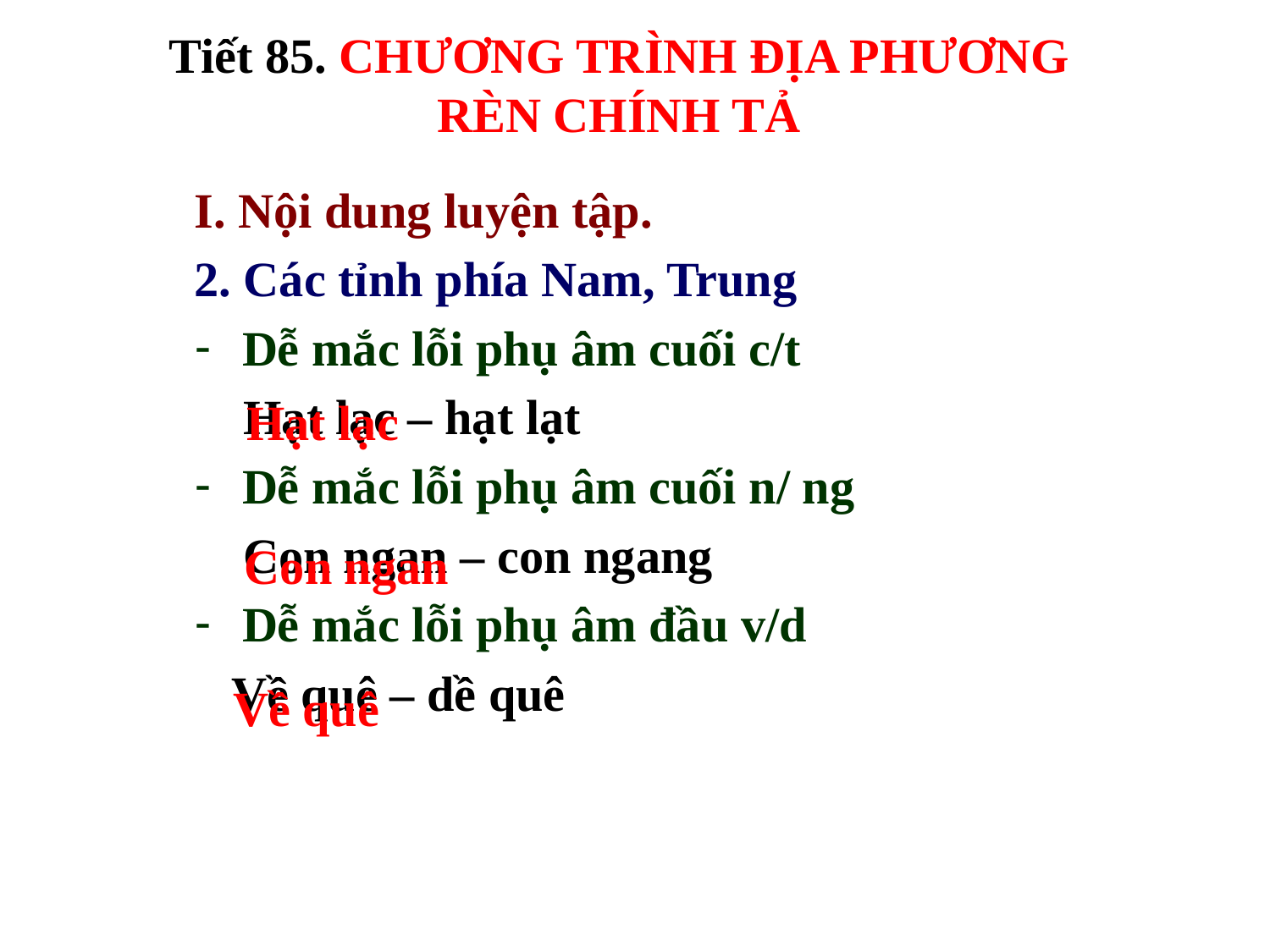

Tiết 85. CHƯƠNG TRÌNH ĐỊA PHƯƠNG
RÈN CHÍNH TẢ

I. Nội dung luyện tập.
2. Các tỉnh phía Nam, Trung
Dễ mắc lỗi phụ âm cuối c/t
    Hạt lạc – hạt lạt
Dễ mắc lỗi phụ âm cuối n/ ng
    Con ngan – con ngang
Dễ mắc lỗi phụ âm đầu v/d
   Về quê – dề quê

Hạt lạc
Con ngan
 Về quê